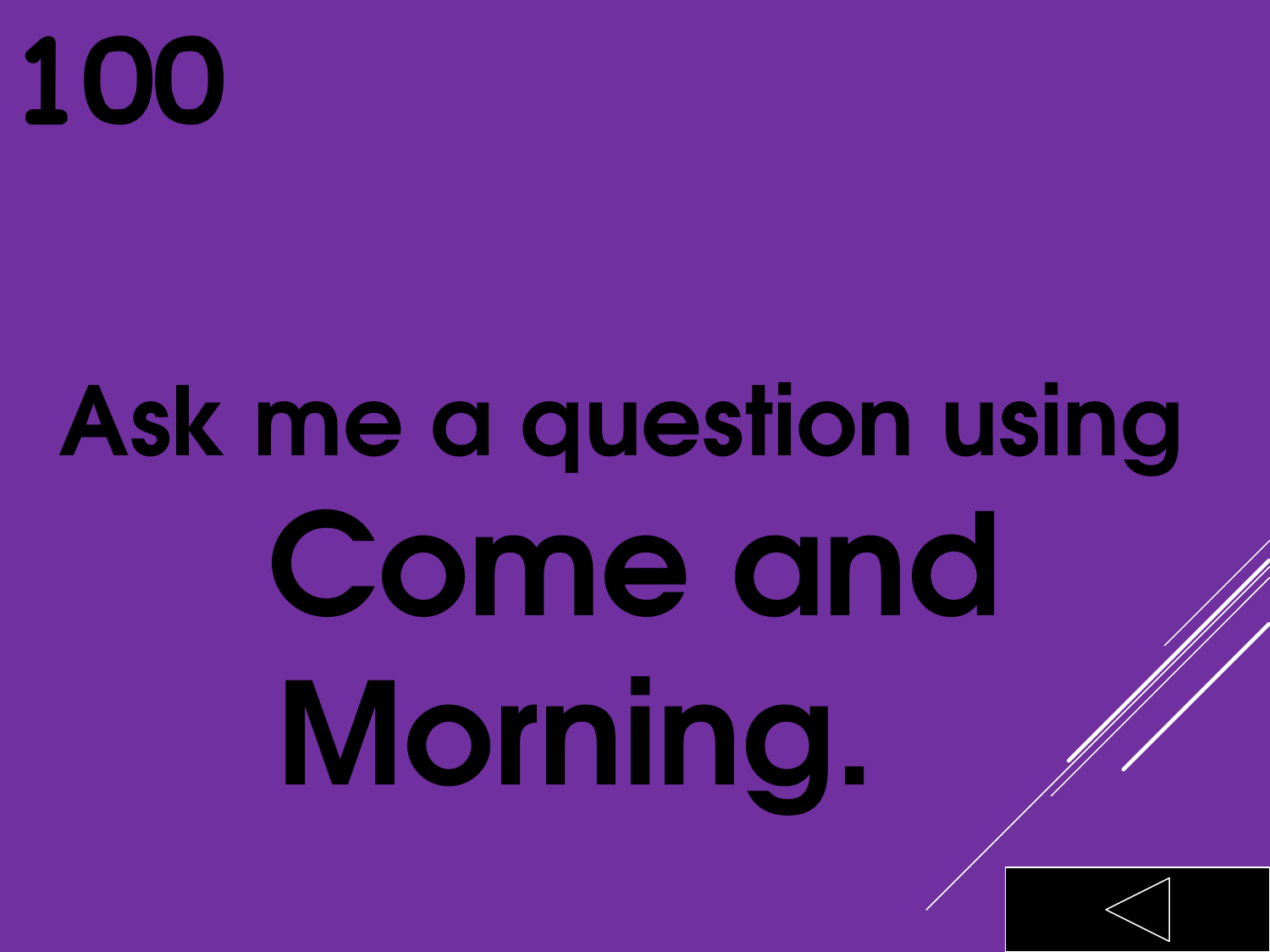

100

Ask me a question using
Come and Morning.